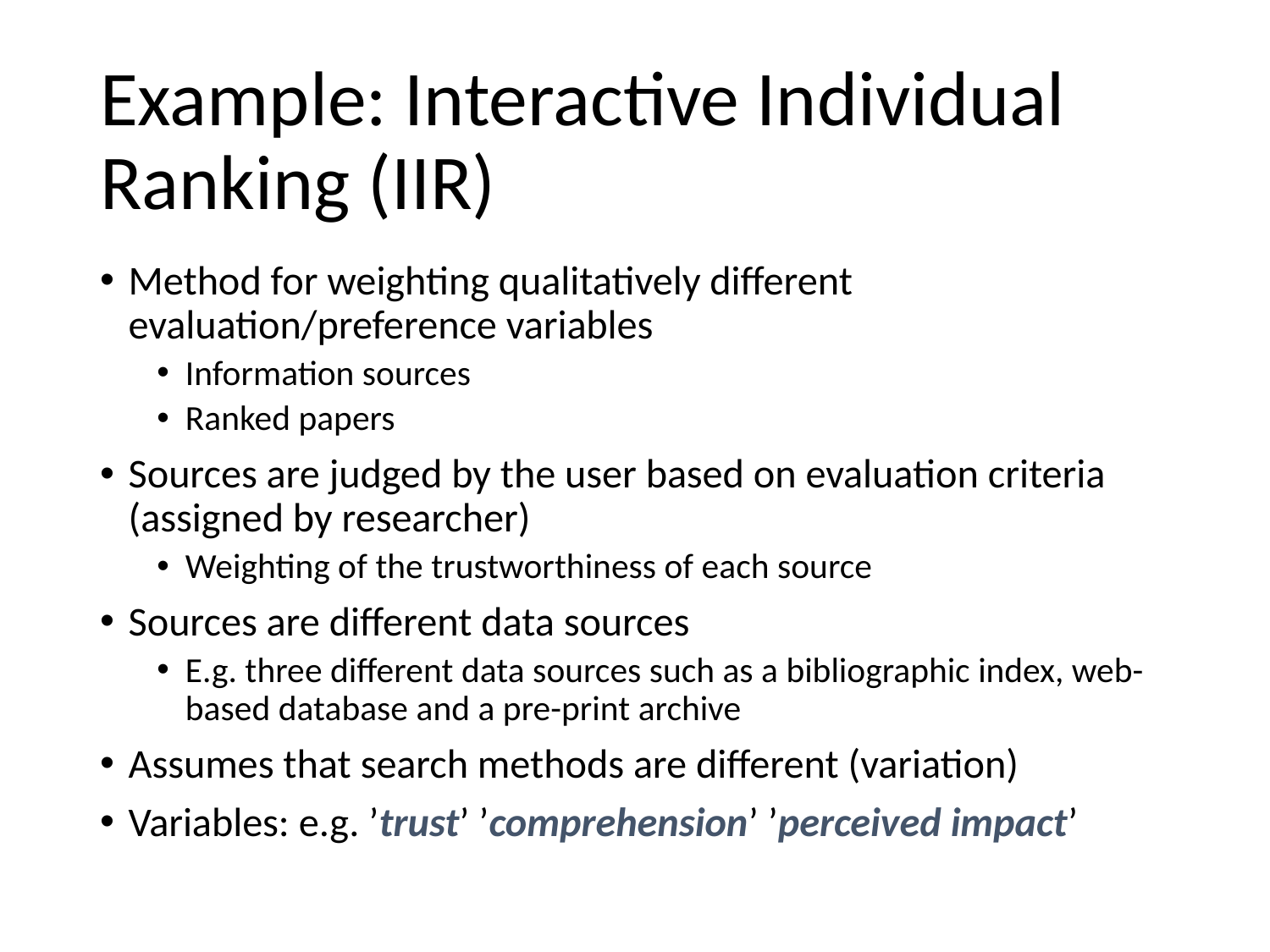

# Example: Interactive Individual Ranking (IIR)
Method for weighting qualitatively different evaluation/preference variables
Information sources
Ranked papers
Sources are judged by the user based on evaluation criteria (assigned by researcher)
Weighting of the trustworthiness of each source
Sources are different data sources
E.g. three different data sources such as a bibliographic index, web-based database and a pre-print archive
Assumes that search methods are different (variation)
Variables: e.g. ’trust’ ’comprehension’ ’perceived impact’